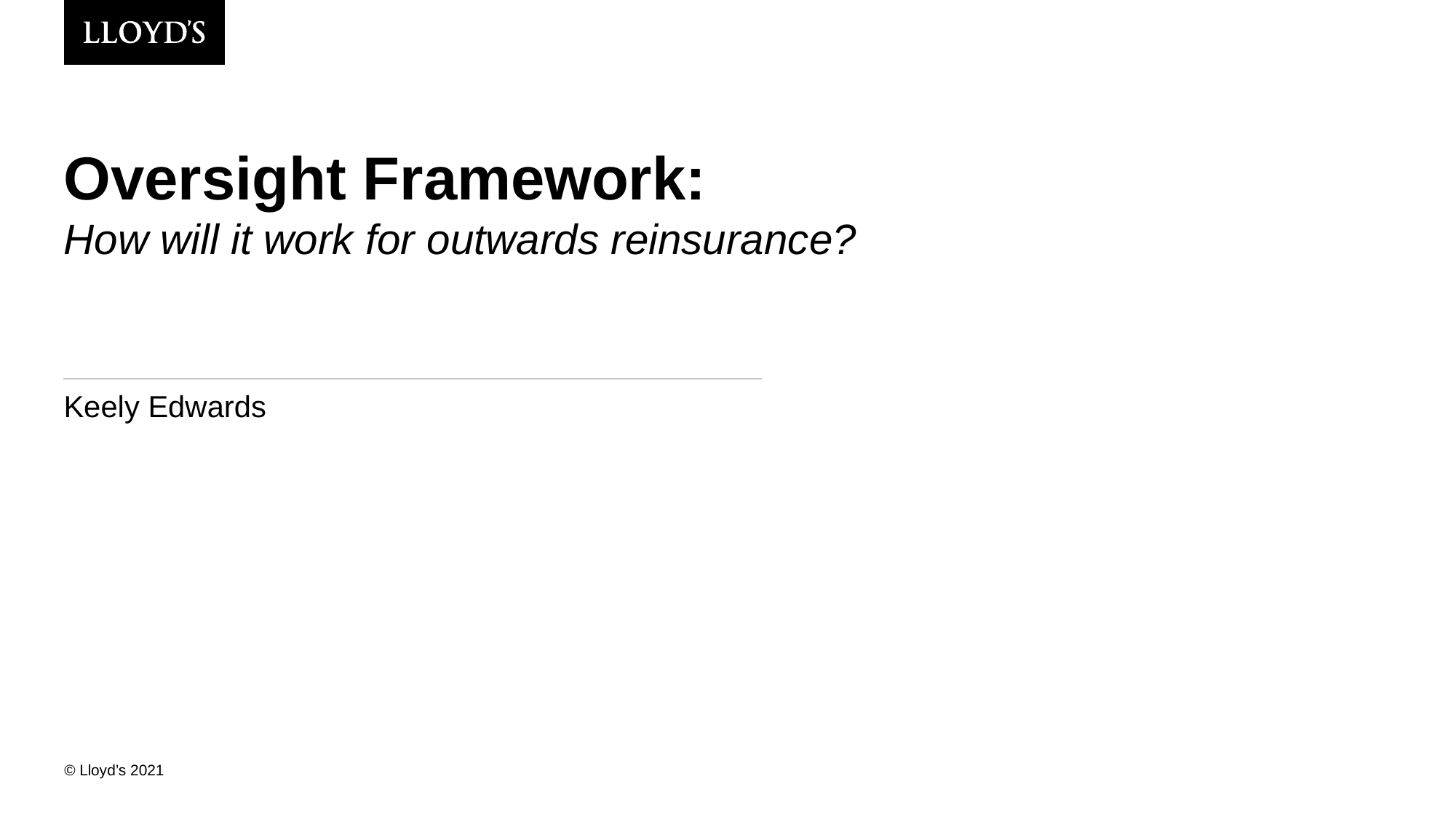

Oversight Framework:
How will it work for outwards reinsurance?

Keely Edwards